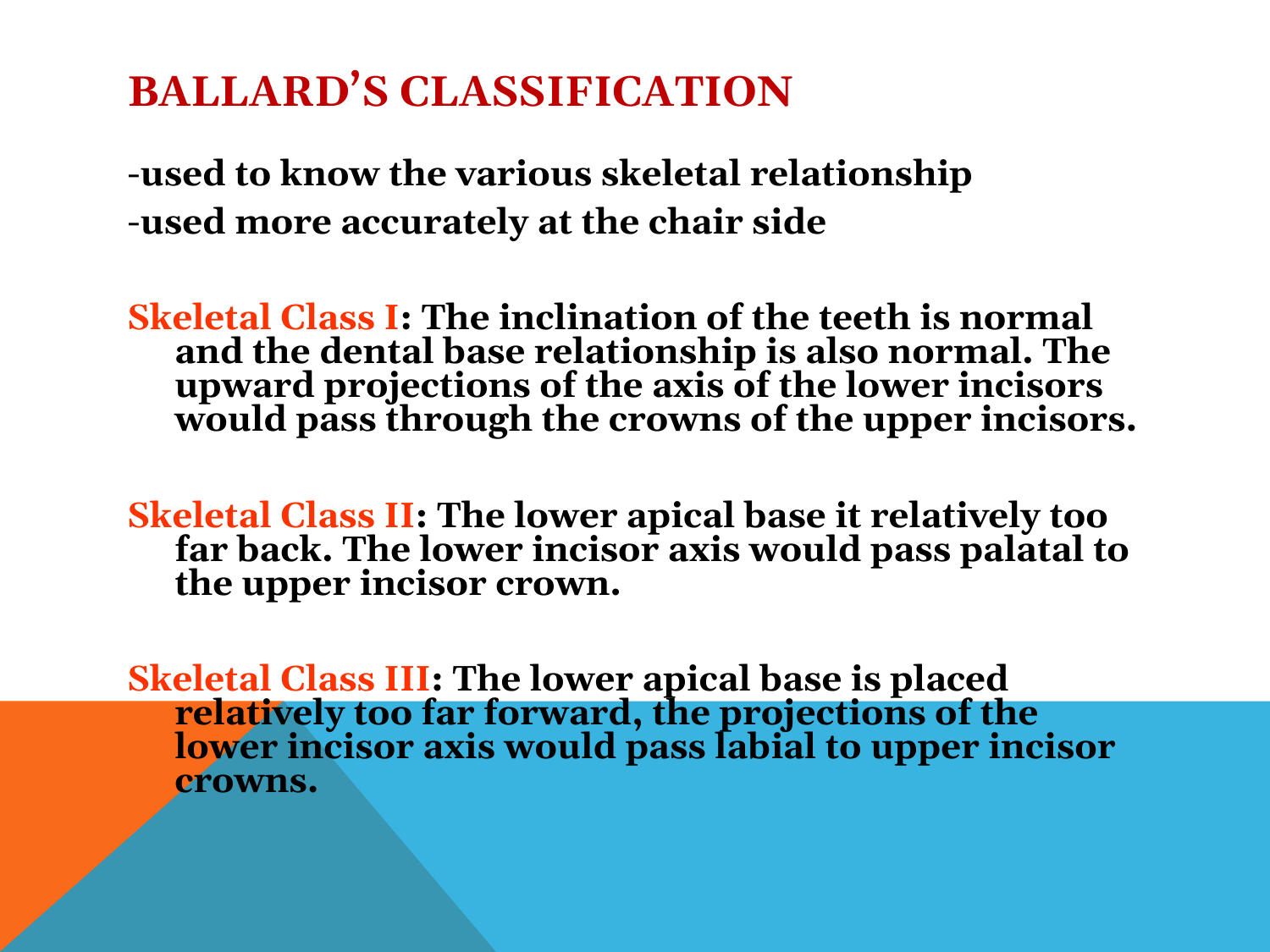

# BALLARD’S CLASSIFICATION
-used to know the various skeletal relationship
-used more accurately at the chair side

Skeletal Class I: The inclination of the teeth is normal and the dental base relationship is also normal. The upward projections of the axis of the lower incisors would pass through the crowns of the upper incisors.

Skeletal Class II: The lower apical base it relatively too far back. The lower incisor axis would pass palatal to the upper incisor crown.

Skeletal Class III: The lower apical base is placed relatively too far forward, the projections of the lower incisor axis would pass labial to upper incisor crowns.